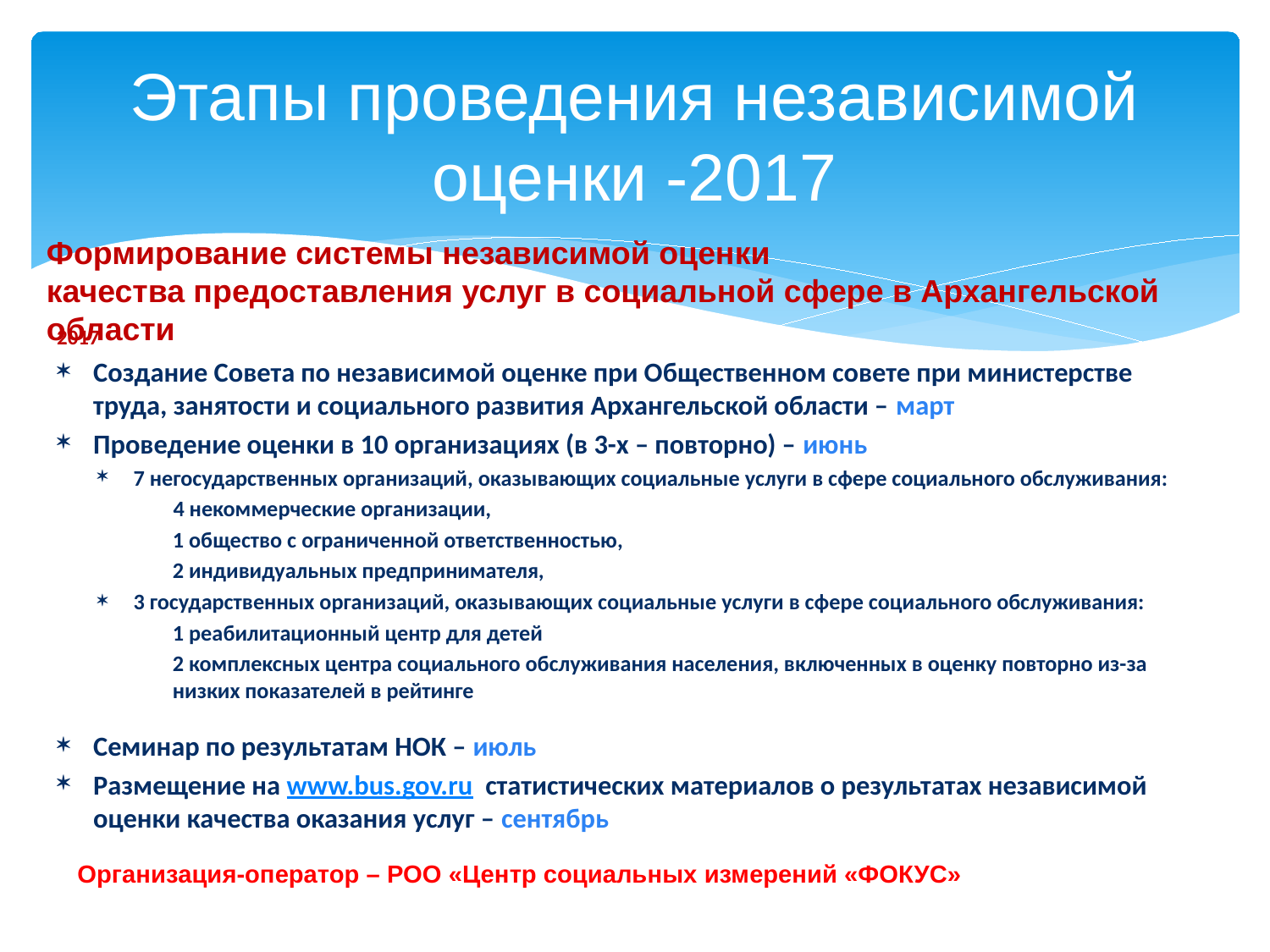

# Этапы проведения независимой оценки -2017
Формирование системы независимой оценки
качества предоставления услуг в социальной сфере в Архангельской области
2017
Создание Совета по независимой оценке при Общественном совете при министерстве труда, занятости и социального развития Архангельской области – март
Проведение оценки в 10 организациях (в 3-х – повторно) – июнь
7 негосударственных организаций, оказывающих социальные услуги в сфере социального обслуживания:
               4 некоммерческие организации,
1 общество с ограниченной ответственностью,
2 индивидуальных предпринимателя,
3 государственных организаций, оказывающих социальные услуги в сфере социального обслуживания:
1 реабилитационный центр для детей
2 комплексных центра социального обслуживания населения, включенных в оценку повторно из-за низких показателей в рейтинге

Семинар по результатам НОК – июль
Размещение на www.bus.gov.ru  статистических материалов о результатах независимой оценки качества оказания услуг – сентябрь

Организация-оператор – РОО «Центр социальных измерений «ФОКУС»